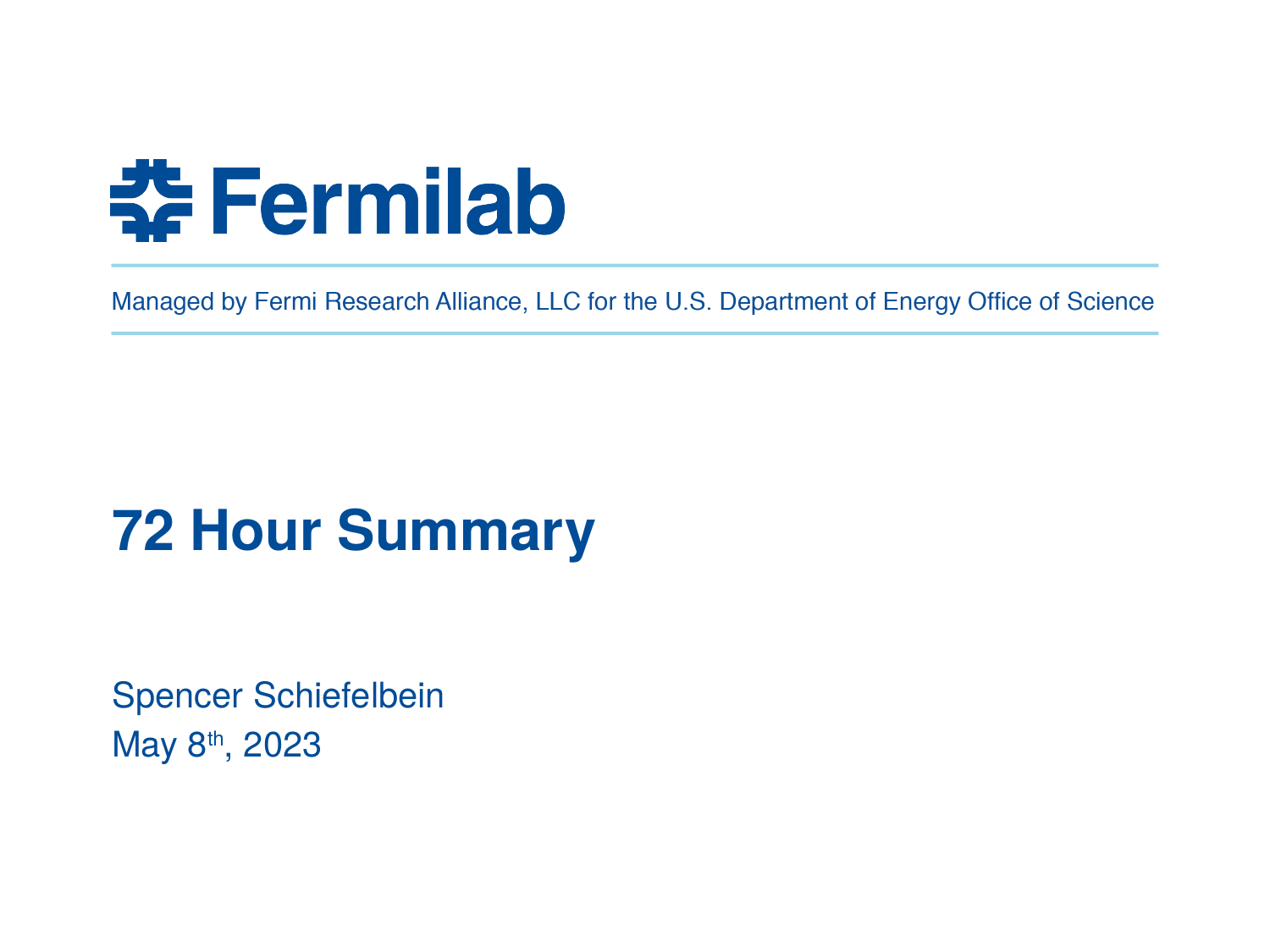

# 72 Hour Summary
Spencer Schiefelbein
May 8th, 2023